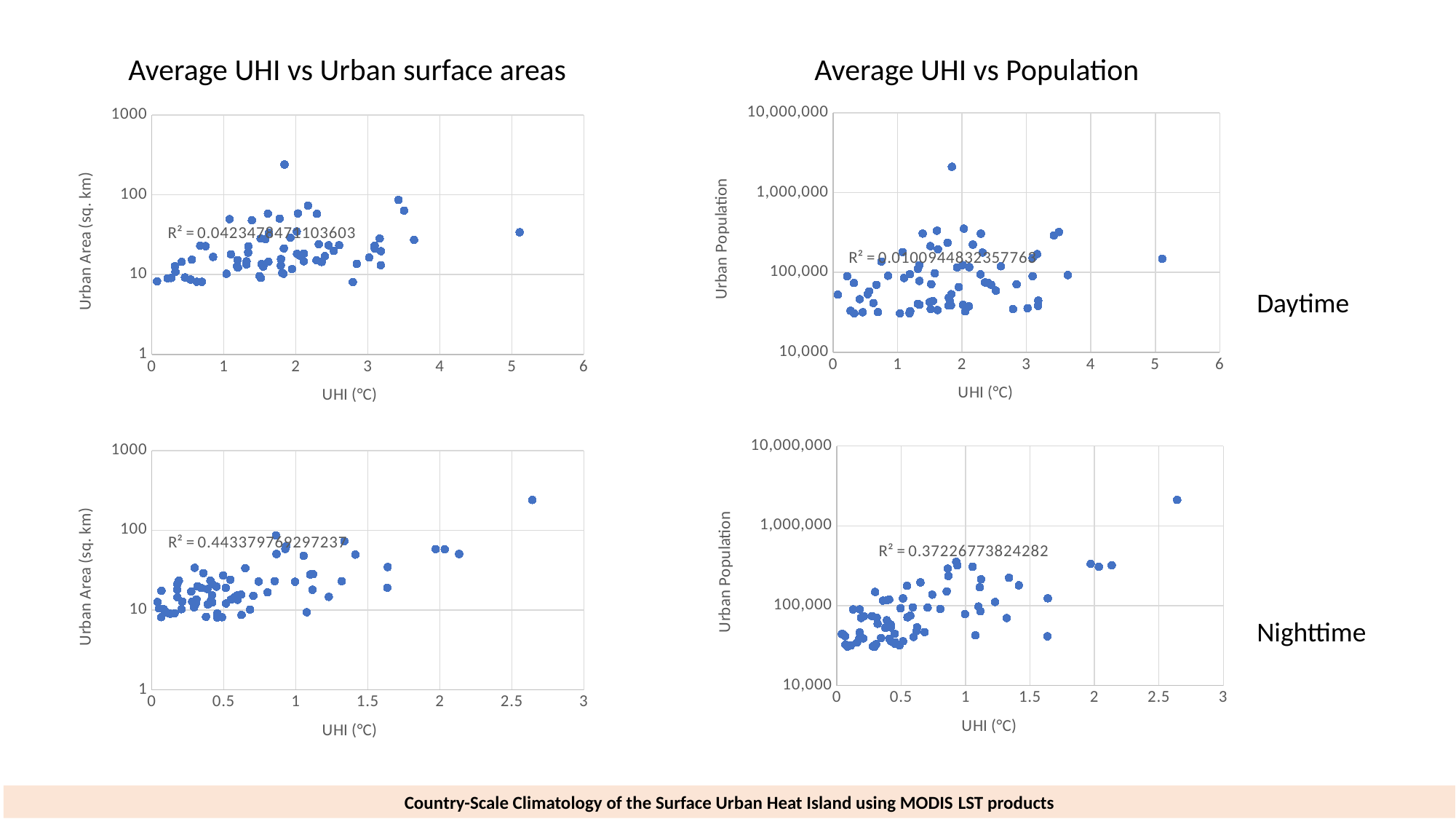

Average UHI vs Urban surface areas
Average UHI vs Population

### Chart

| Category | Populatie |
|---|---|

### Chart

| Category | Suprafata_intravilan |
|---|---|
Daytime

### Chart

| Category | Populatie |
|---|---|

### Chart

| Category | Suprafata_intravilan |
|---|---|
Nighttime
Country-Scale Climatology of the Surface Urban Heat Island using MODIS LST products